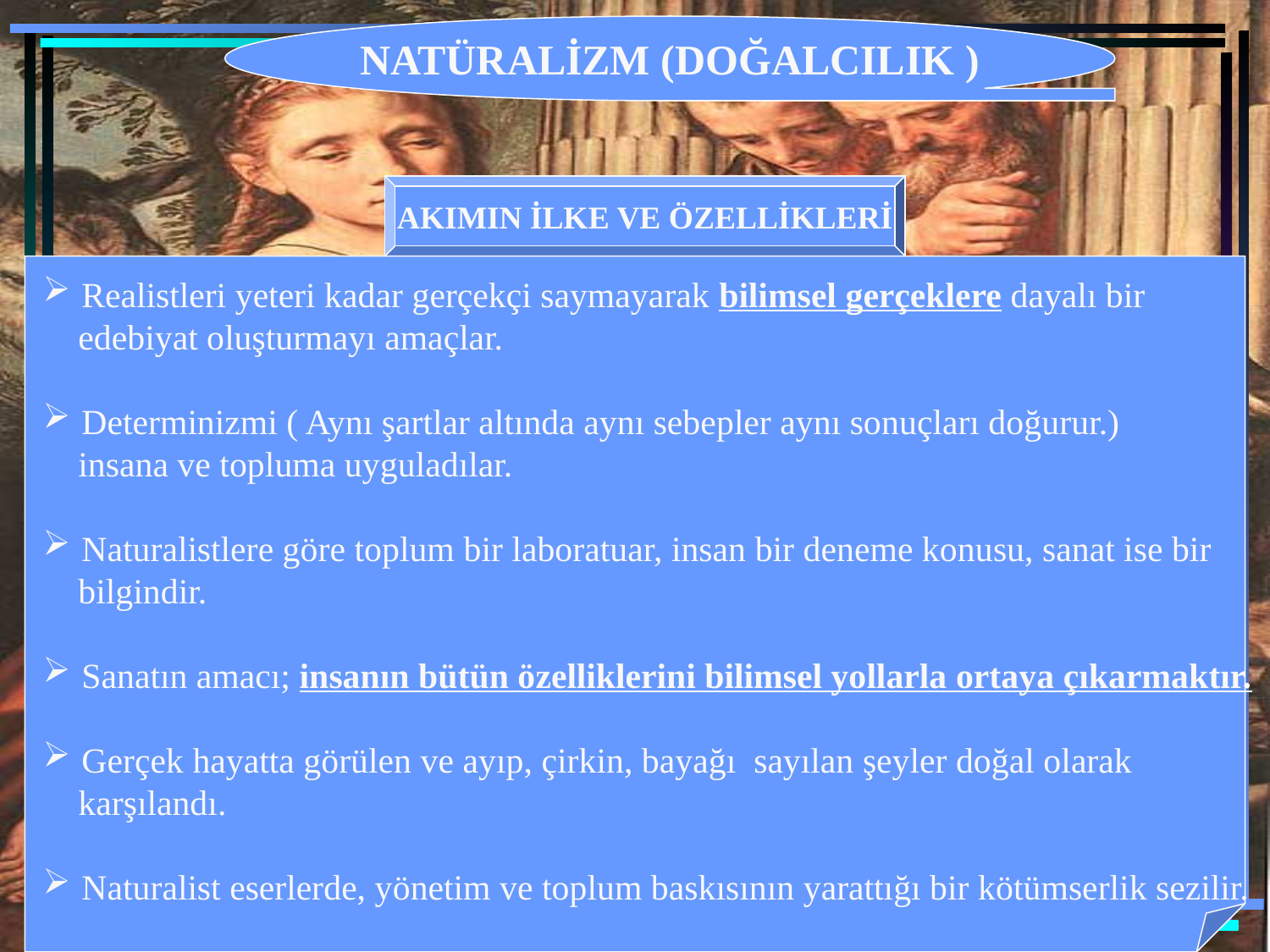

NATÜRALİZM (DOĞALCILIK )
AKIMIN İLKE VE ÖZELLİKLERİ

 Realistleri yeteri kadar gerçekçi saymayarak bilimsel gerçeklere dayalı bir
    edebiyat oluşturmayı amaçlar.

 Determinizmi ( Aynı şartlar altında aynı sebepler aynı sonuçları doğurur.)
    insana ve topluma uyguladılar.

 Naturalistlere göre toplum bir laboratuar, insan bir deneme konusu, sanat ise bir
    bilgindir.

 Sanatın amacı; insanın bütün özelliklerini bilimsel yollarla ortaya çıkarmaktır.

 Gerçek hayatta görülen ve ayıp, çirkin, bayağı  sayılan şeyler doğal olarak
    karşılandı.

 Naturalist eserlerde, yönetim ve toplum baskısının yarattığı bir kötümserlik sezilir.
www.turkedebiyati.org